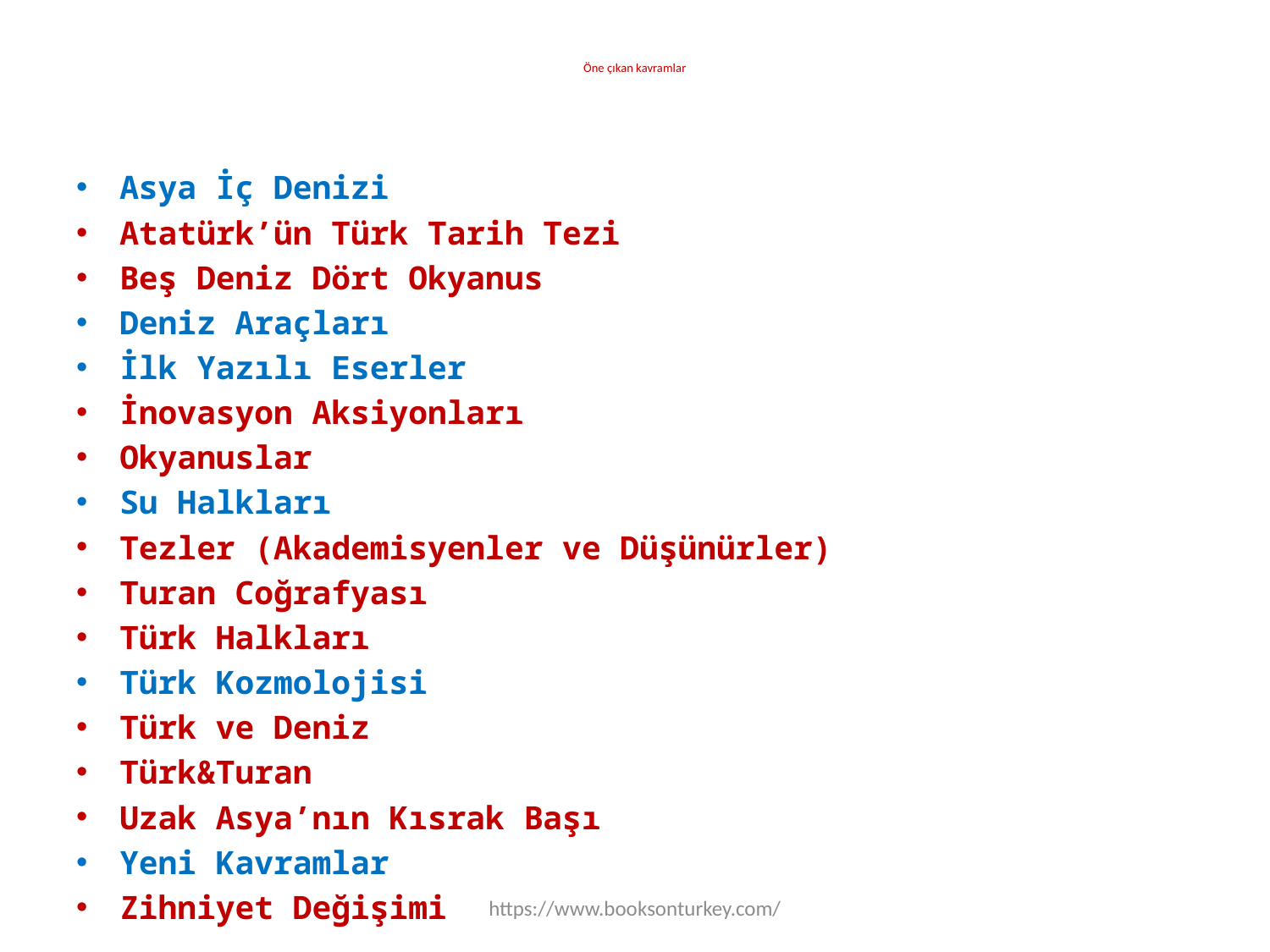

# Öne çıkan kavramlar

Asya İç Denizi
Atatürk’ün Türk Tarih Tezi
Beş Deniz Dört Okyanus
Deniz Araçları
İlk Yazılı Eserler
İnovasyon Aksiyonları
Okyanuslar
Su Halkları
Tezler (Akademisyenler ve Düşünürler)
Turan Coğrafyası
Türk Halkları
Türk Kozmolojisi
Türk ve Deniz
Türk&Turan
Uzak Asya’nın Kısrak Başı
Yeni Kavramlar
Zihniyet Değişimi

https://www.booksonturkey.com/